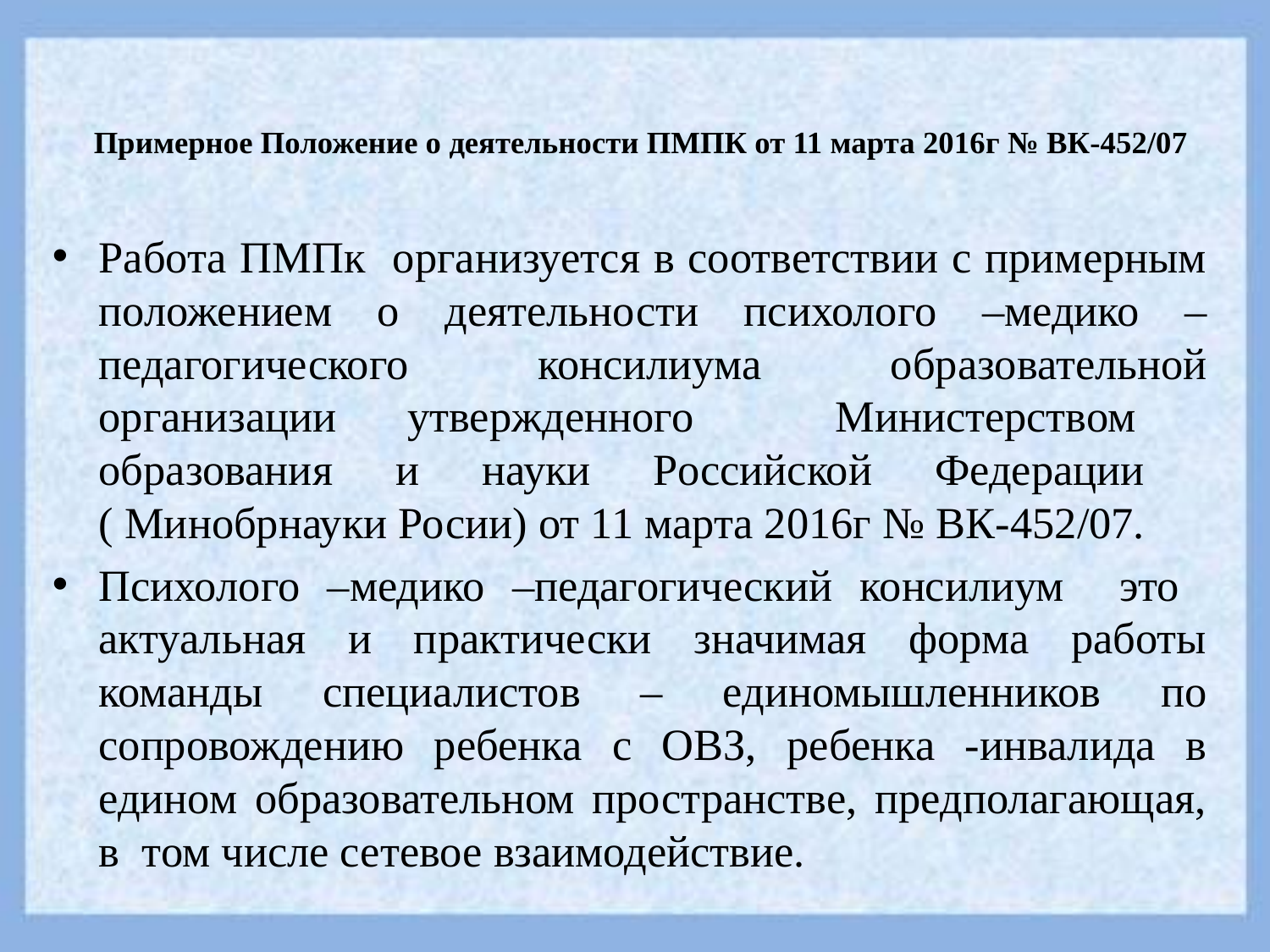

# Примерное Положение о деятельности ПМПК от 11 марта 2016г № ВК-452/07
Работа ПМПк  организуется в соответствии с примерным положением о деятельности психолого –медико –педагогического консилиума образовательной организации утвержденного  Министерством  образования и науки Российской Федерации  ( Минобрнауки Росии) от 11 марта 2016г № ВК-452/07.
Психолого –медико –педагогический консилиум  это  актуальная и практически значимая форма работы команды специалистов – единомышленников по сопровождению ребенка с ОВЗ, ребенка -инвалида в едином образовательном пространстве, предполагающая, в  том числе сетевое взаимодействие.